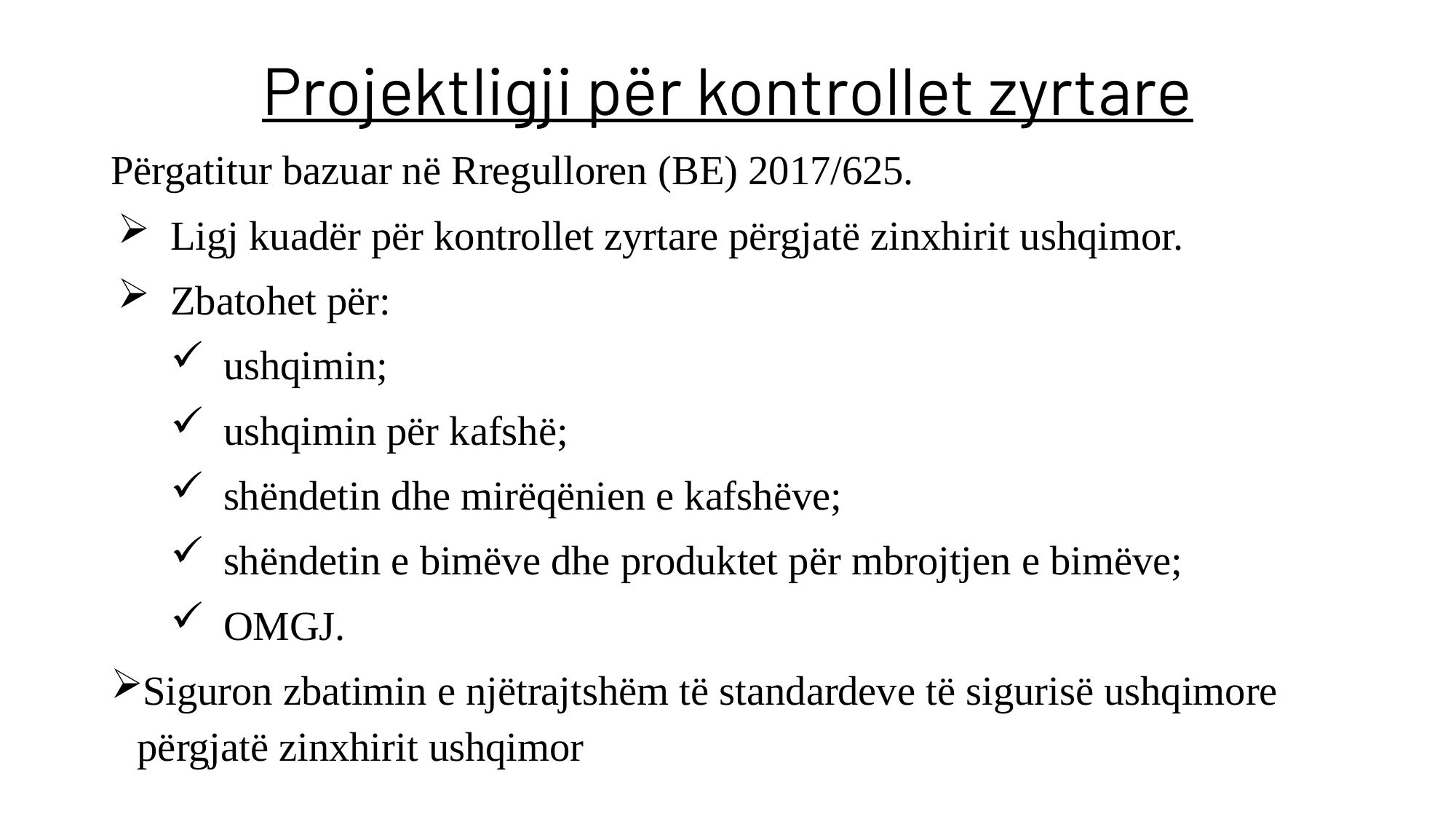

# Projektligji për kontrollet zyrtare
Përgatitur bazuar në Rregulloren (BE) 2017/625.
Ligj kuadër për kontrollet zyrtare përgjatë zinxhirit ushqimor.
Zbatohet për:
ushqimin;
ushqimin për kafshë;
shëndetin dhe mirëqënien e kafshëve;
shëndetin e bimëve dhe produktet për mbrojtjen e bimëve;
OMGJ.
Siguron zbatimin e njëtrajtshëm të standardeve të sigurisë ushqimore   përgjatë zinxhirit ushqimor